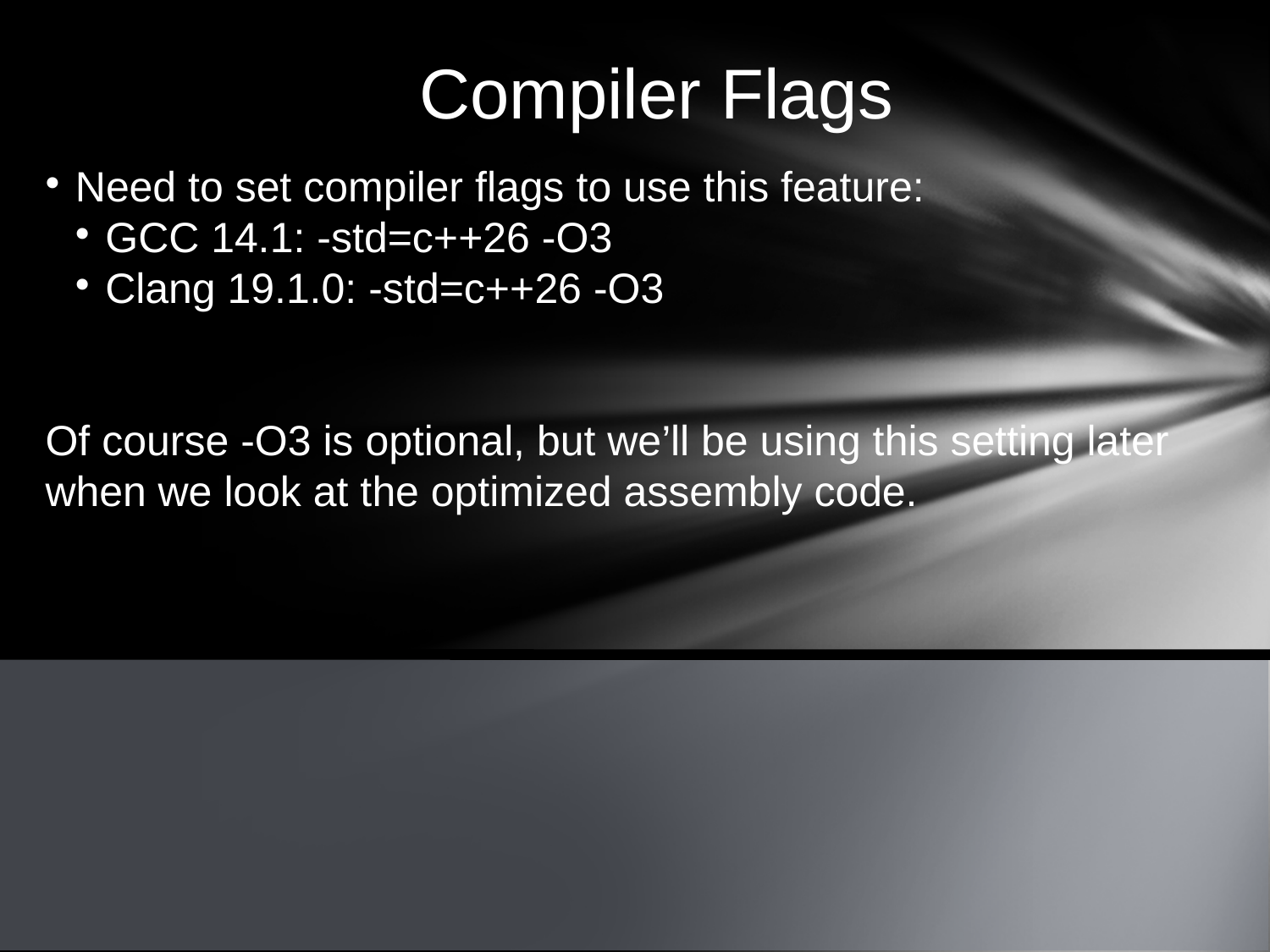

Compiler Flags
Need to set compiler flags to use this feature:
GCC 14.1: -std=c++26 -O3
Clang 19.1.0: -std=c++26 -O3

Of course -O3 is optional, but we’ll be using this setting later when we look at the optimized assembly code.